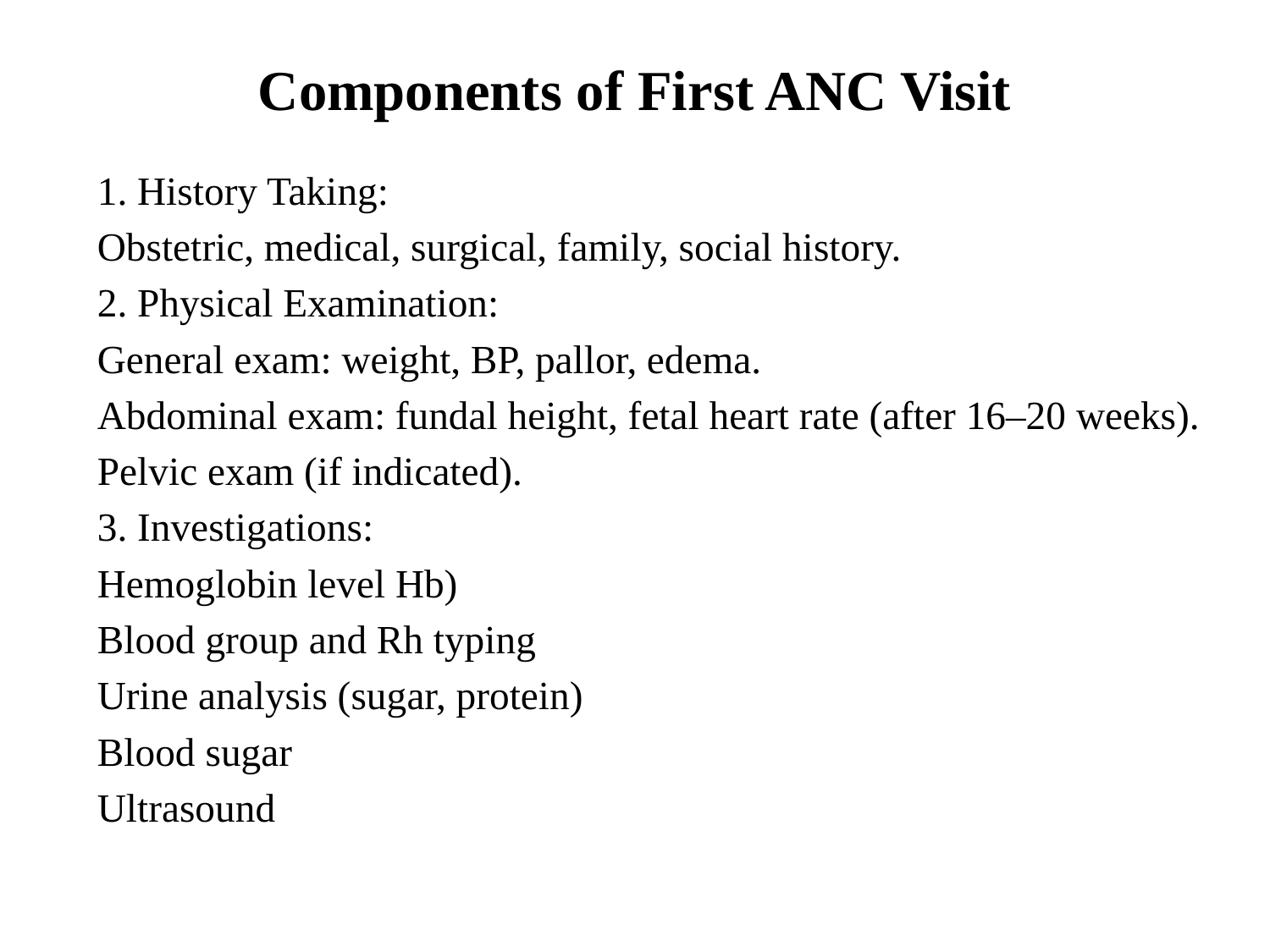

# Components of First ANC Visit
1. History Taking:
Obstetric, medical, surgical, family, social history.
2. Physical Examination:
General exam: weight, BP, pallor, edema.
Abdominal exam: fundal height, fetal heart rate (after 16–20 weeks).
Pelvic exam (if indicated).
3. Investigations:
Hemoglobin level Hb)
Blood group and Rh typing
Urine analysis (sugar, protein)
Blood sugar
Ultrasound